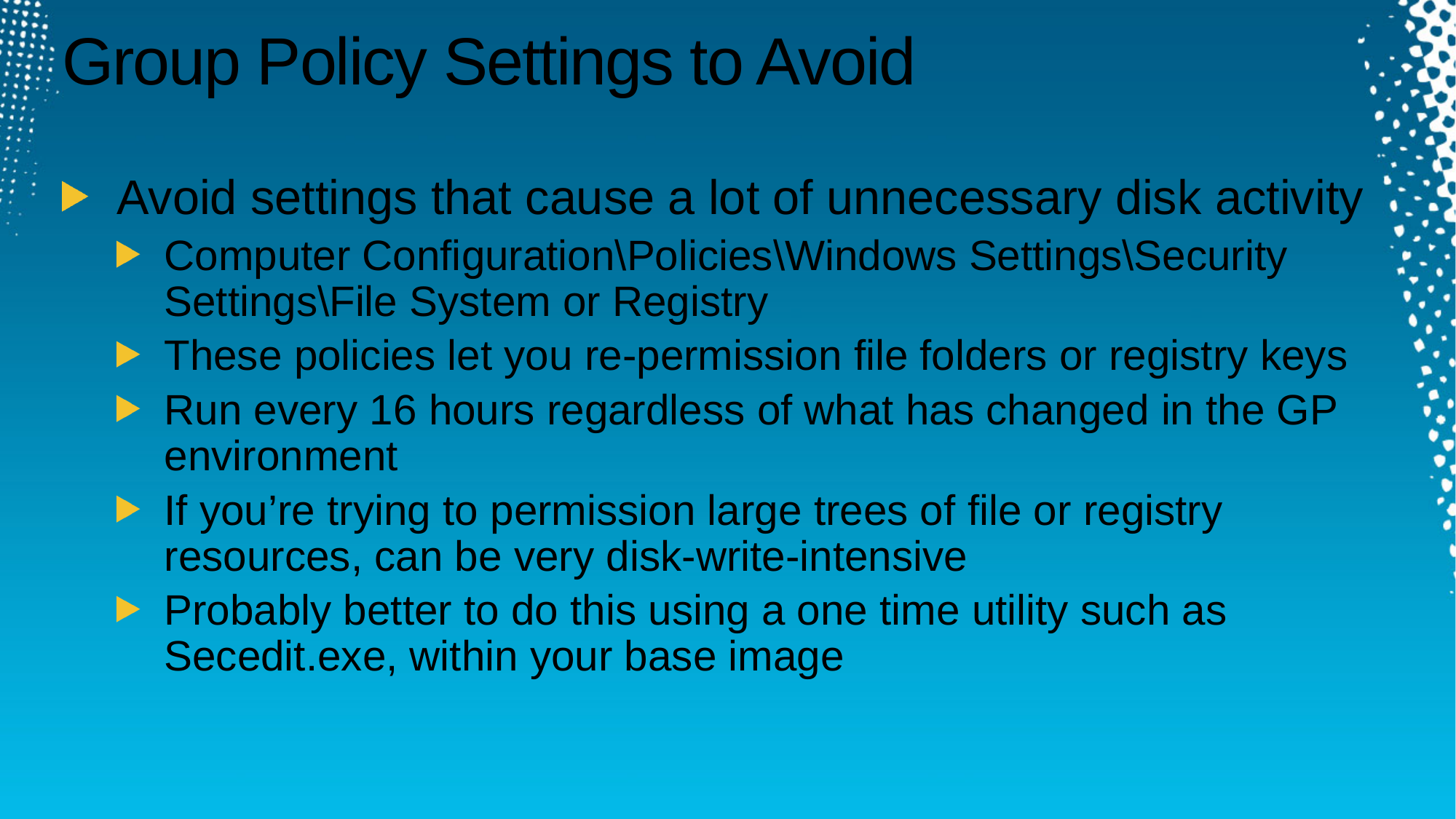

# Group Policy Settings to Avoid
Avoid settings that cause a lot of unnecessary disk activity
Computer Configuration\Policies\Windows Settings\Security Settings\File System or Registry
These policies let you re-permission file folders or registry keys
Run every 16 hours regardless of what has changed in the GP environment
If you’re trying to permission large trees of file or registry resources, can be very disk-write-intensive
Probably better to do this using a one time utility such as Secedit.exe, within your base image